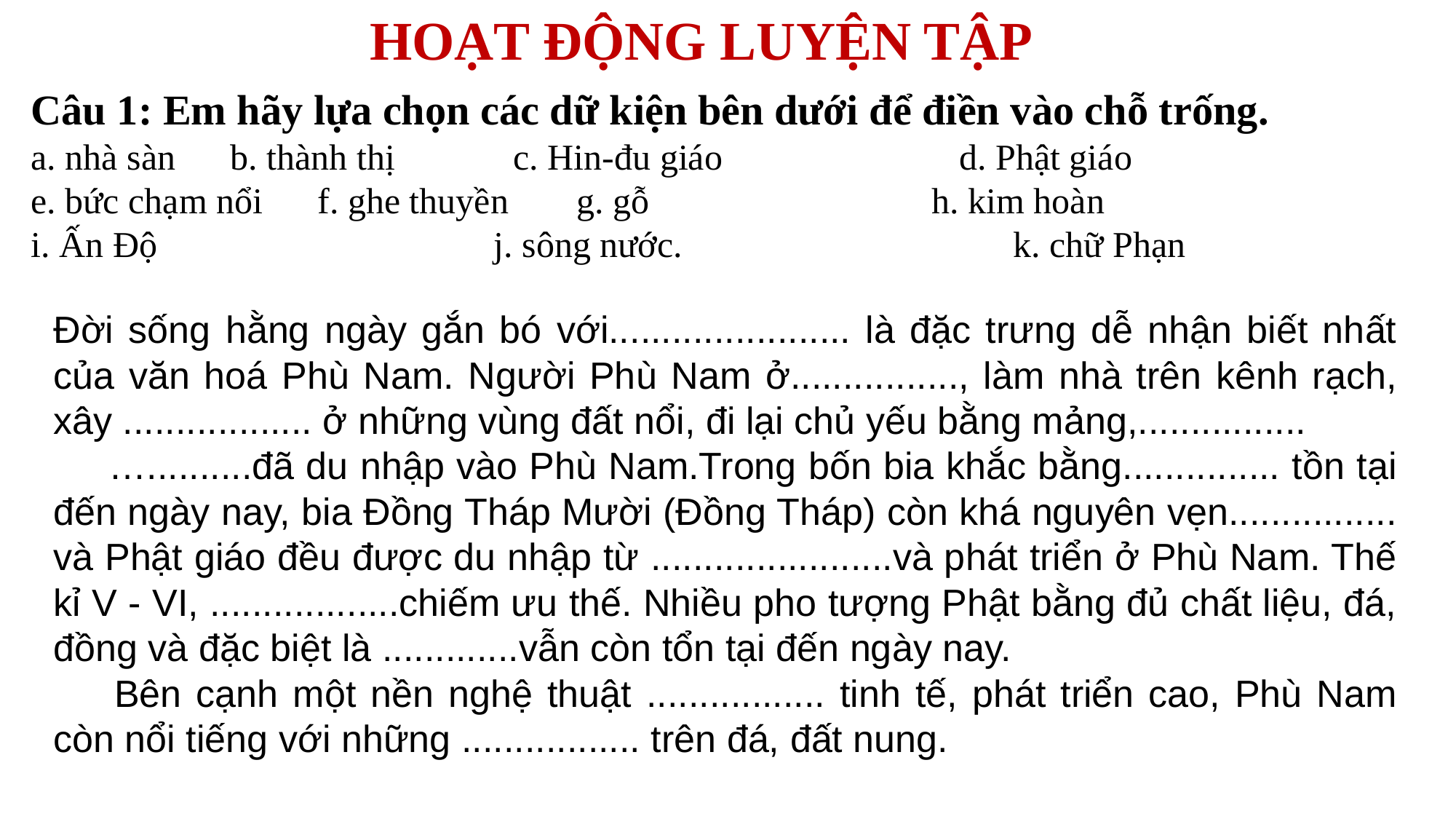

HOẠT ĐỘNG LUYỆN TẬP
Câu 1: Em hãy lựa chọn các dữ kiện bên dưới để điền vào chỗ trống.
a. nhà sàn      b. thành thị             c. Hin-đu giáo                          d. Phật giáo
e. bức chạm nổi      f. ghe thuyền 	g. gỗ                               h. kim hoàn
i. Ấn Độ                                     j. sông nước. 			k. chữ Phạn
Đời sống hằng ngày gắn bó với....................... là đặc trưng dễ nhận biết nhất của văn hoá Phù Nam. Người Phù Nam ở................, làm nhà trên kênh rạch, xây .................. ở những vùng đất nổi, đi lại chủ yếu bằng mảng,................
     …..........đã du nhập vào Phù Nam.Trong bốn bia khắc bằng............... tồn tại đến ngày nay, bia Đồng Tháp Mười (Đồng Tháp) còn khá nguyên vẹn................ và Phật giáo đều được du nhập từ .......................và phát triển ở Phù Nam. Thế kỉ V - VI, ..................chiếm ưu thế. Nhiều pho tượng Phật bằng đủ chất liệu, đá, đồng và đặc biệt là .............vẫn còn tổn tại đến ngày nay.
     Bên cạnh một nền nghệ thuật ................. tinh tế, phát triển cao, Phù Nam còn nổi tiếng với những ................. trên đá, đất nung.